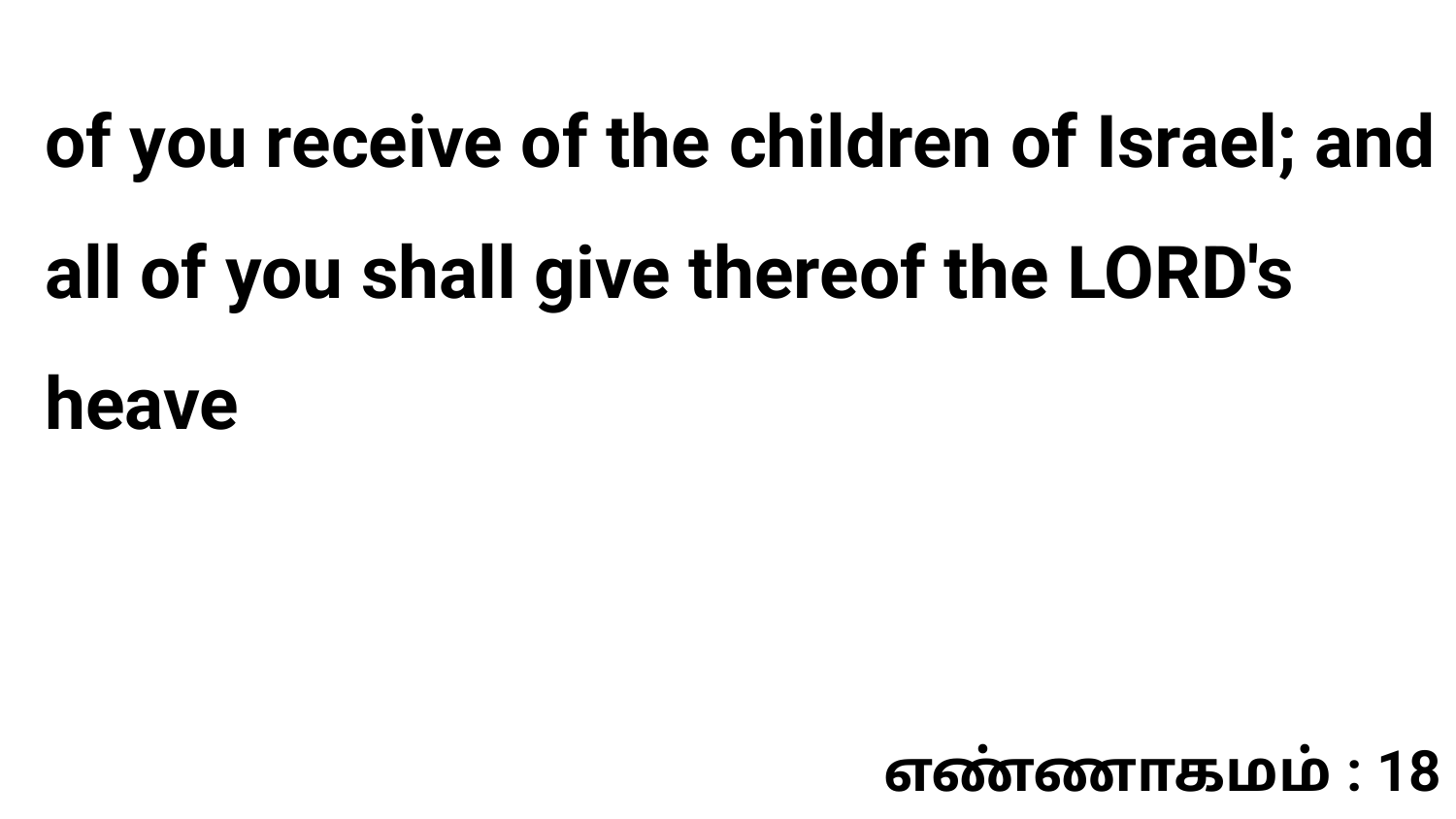

of you receive of the children of Israel; and all of you shall give thereof the LORD's heave
எண்ணாகமம் : 18